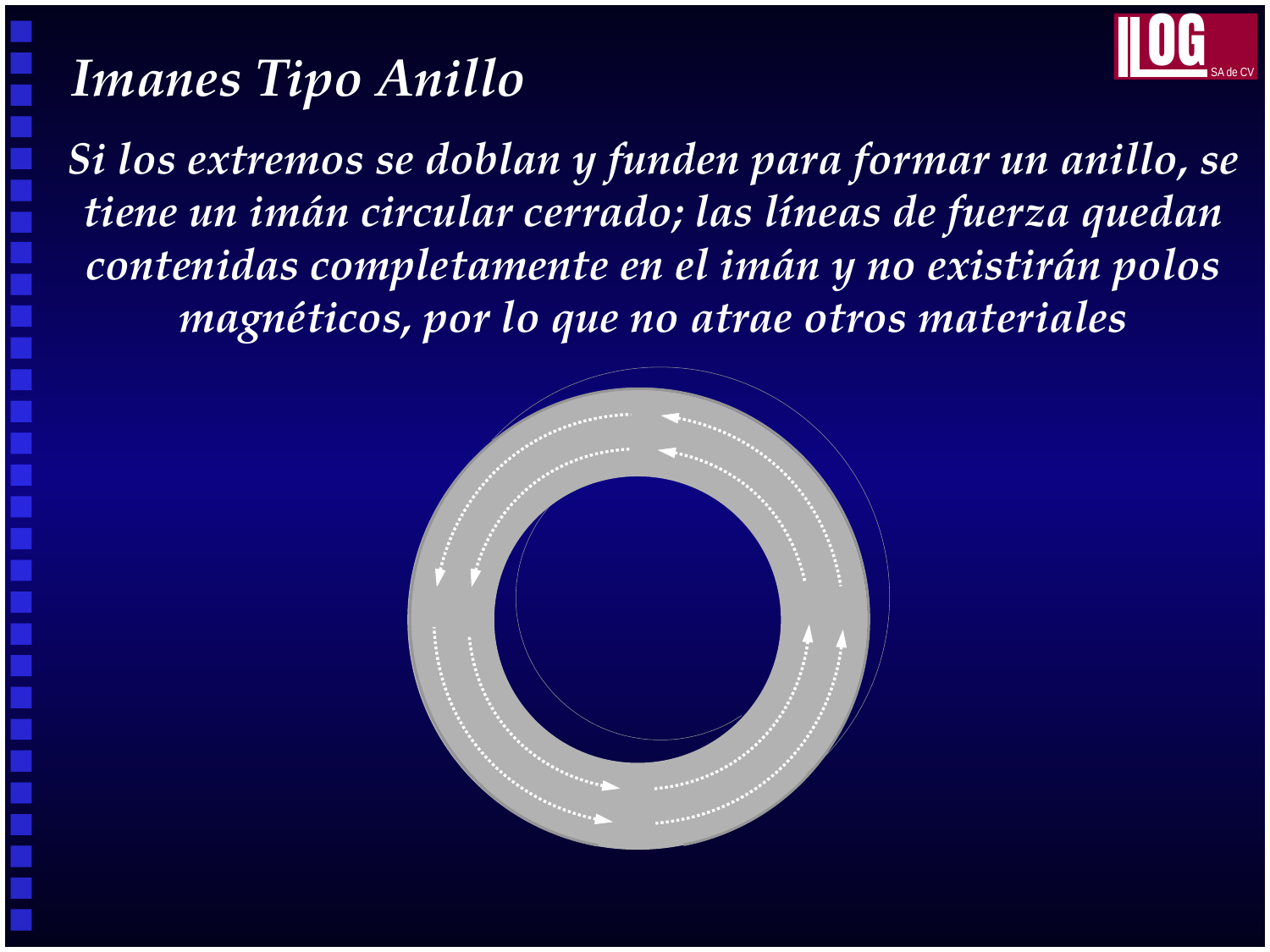

OG

SA de CV

Imanes Tipo Anillo
Si los extremos se doblan y funden para formar un anillo, se tiene un imán circular cerrado; las líneas de fuerza quedan contenidas completamente en el imán y no existirán polos magnéticos, por lo que no atrae otros materiales